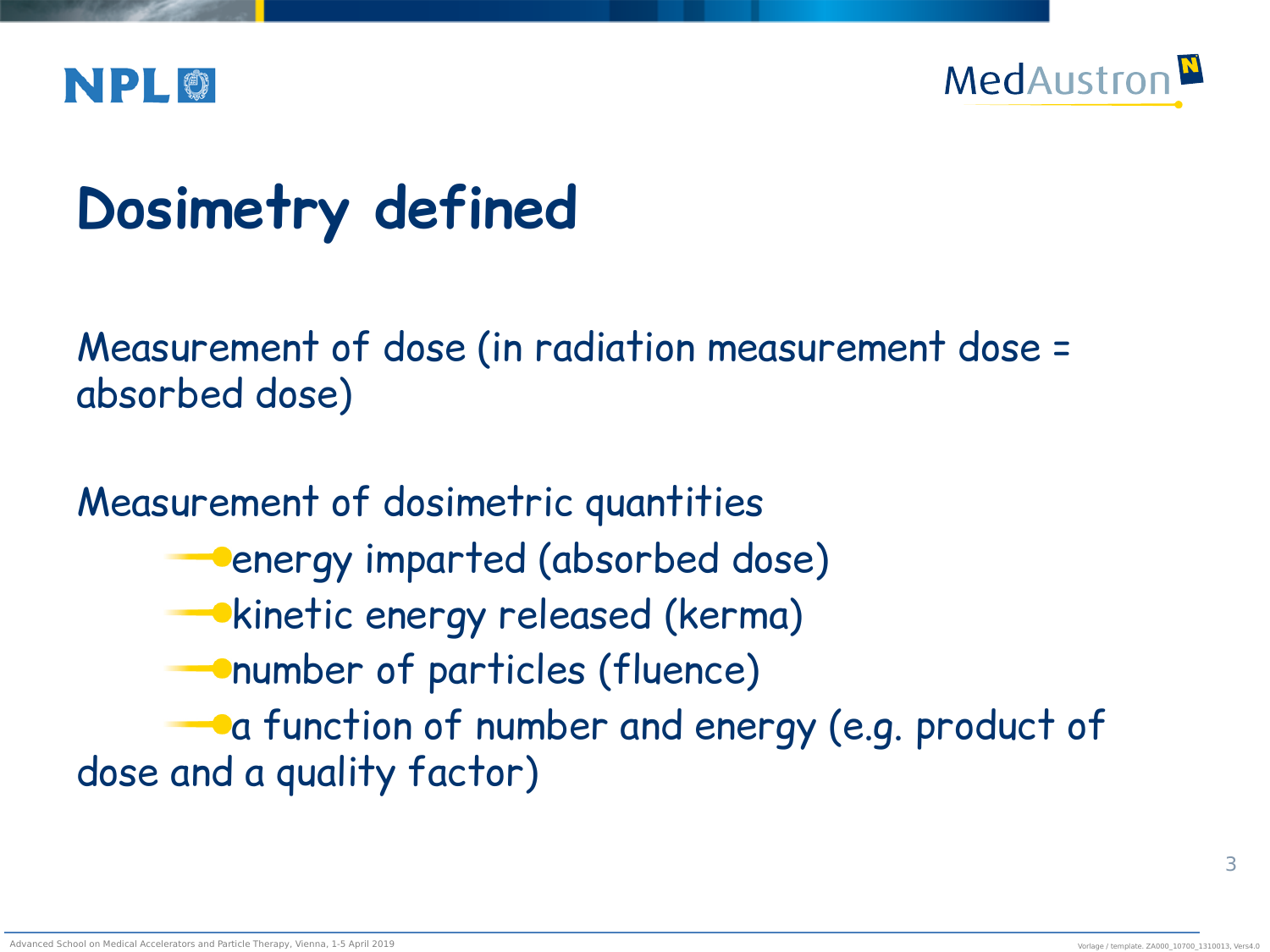

# Dosimetry defined
Measurement of dose (in radiation measurement dose = absorbed dose)

Measurement of dosimetric quantities
energy imparted (absorbed dose)
kinetic energy released (kerma)
number of particles (fluence)
a function of number and energy (e.g. product of dose and a quality factor)